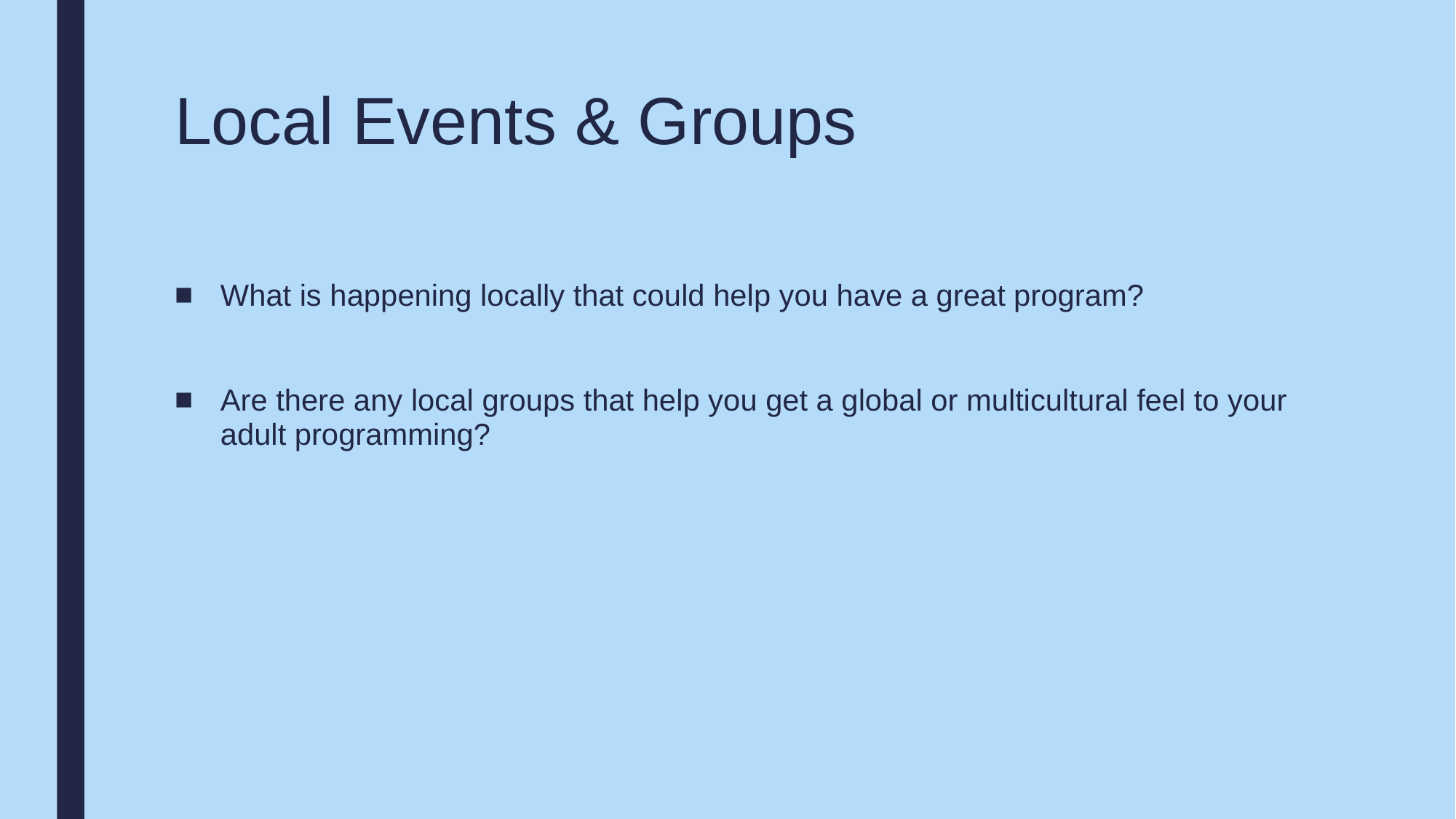

# Local Events & Groups
What is happening locally that could help you have a great program?

Are there any local groups that help you get a global or multicultural feel to your adult programming?